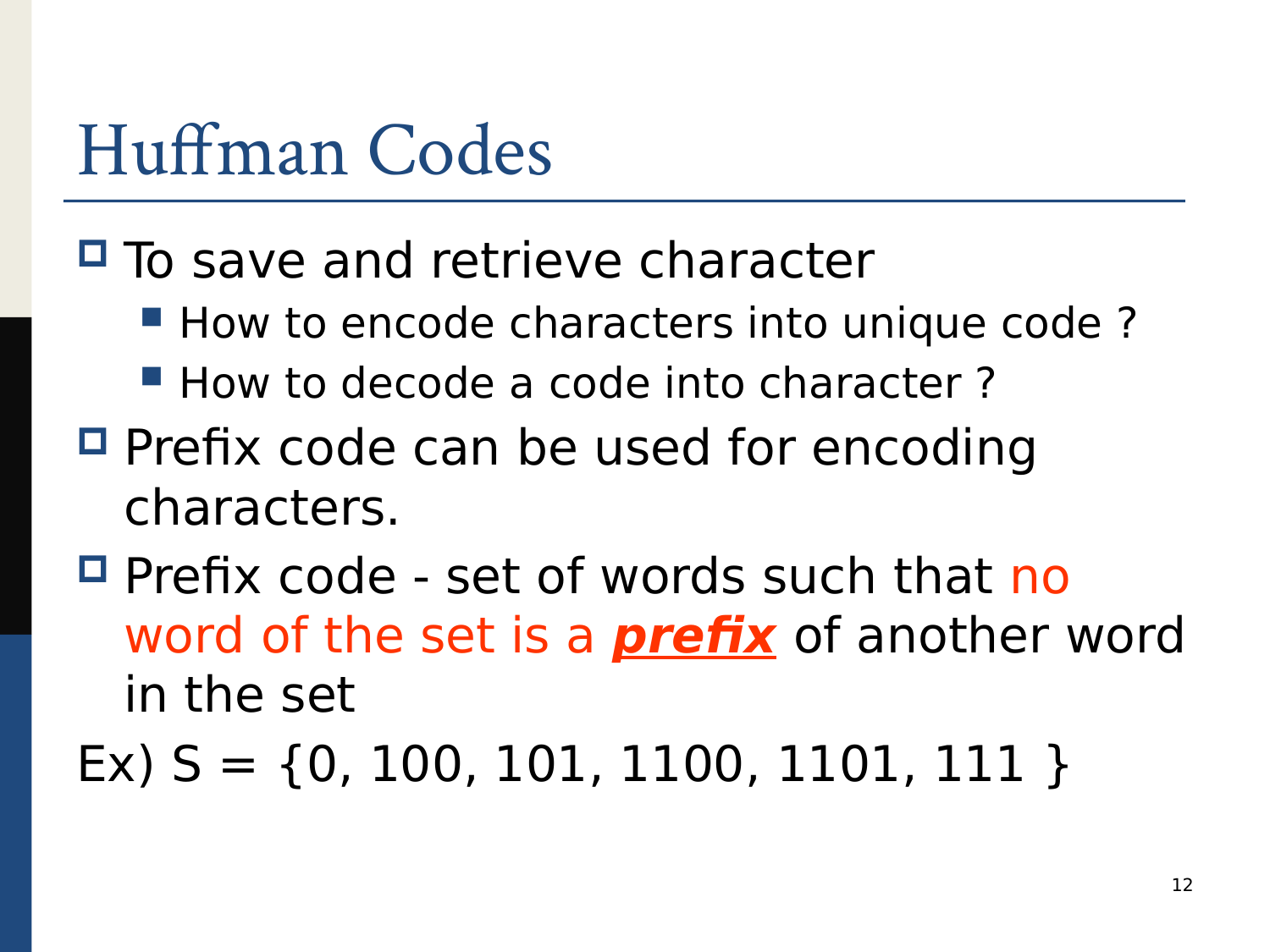

# Huffman Codes
To save and retrieve character
How to encode characters into unique code ?
How to decode a code into character ?
Prefix code can be used for encoding characters.
Prefix code - set of words such that no word of the set is a prefix of another word in the set
Ex) S = {0, 100, 101, 1100, 1101, 111 }
12